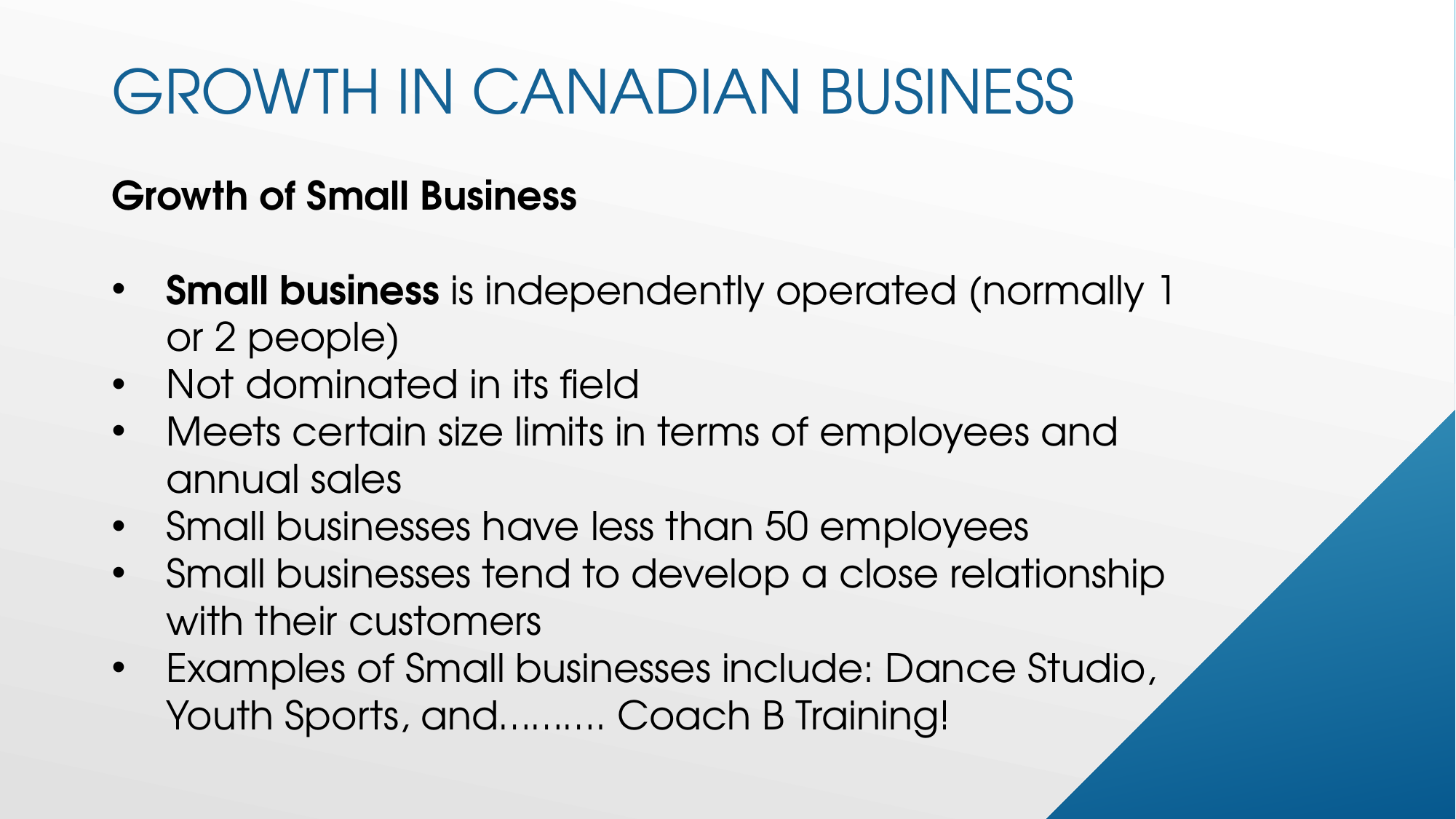

# Growth in Canadian business

Growth of Small Business

Small business is independently operated (normally 1 or 2 people)
Not dominated in its field
Meets certain size limits in terms of employees and annual sales
Small businesses have less than 50 employees
Small businesses tend to develop a close relationship with their customers
Examples of Small businesses include: Dance Studio, Youth Sports, and………. Coach B Training!